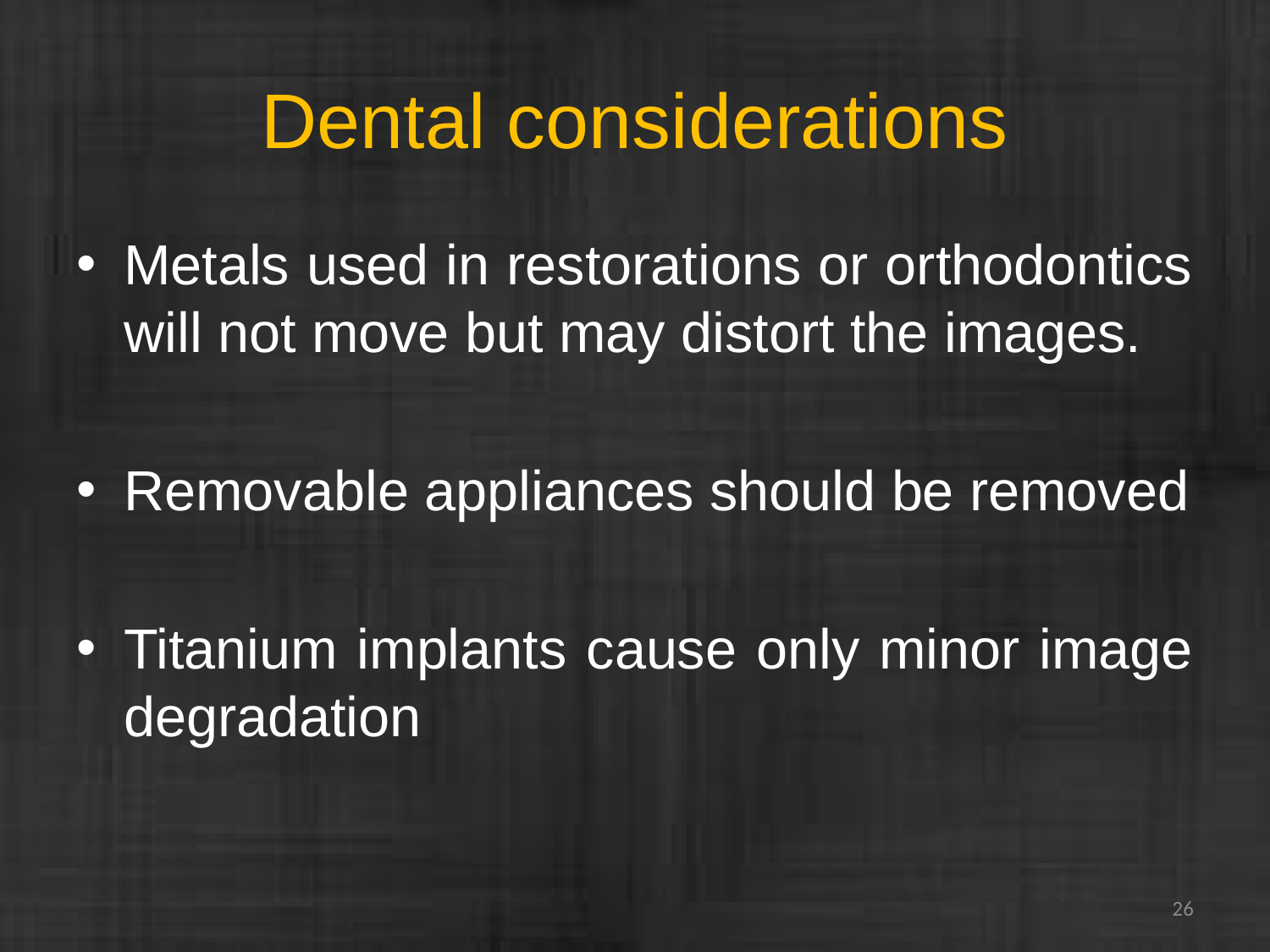

# Dental considerations
Metals used in restorations or orthodontics will not move but may distort the images.

Removable appliances should be removed

Titanium implants cause only minor image degradation
26